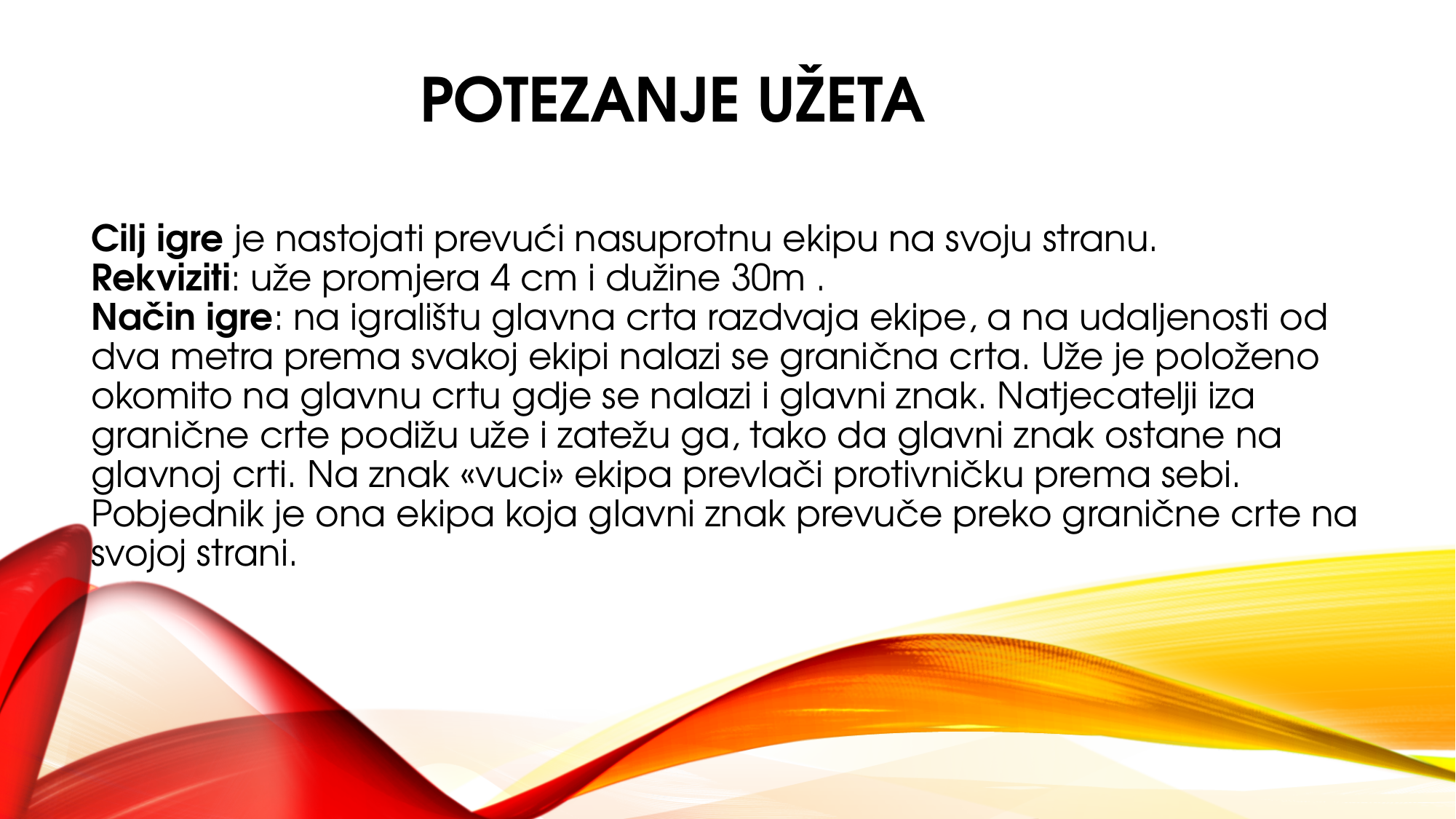

POTEZANJE UŽETA
# Cilj igre je nastojati prevući nasuprotnu ekipu na svoju stranu. Rekviziti: uže promjera 4 cm i dužine 30m . Način igre: na igralištu glavna crta razdvaja ekipe, a na udaljenosti od dva metra prema svakoj ekipi nalazi se granična crta. Uže je položeno okomito na glavnu crtu gdje se nalazi i glavni znak. Natjecatelji iza granične crte podižu uže i zatežu ga, tako da glavni znak ostane na glavnoj crti. Na znak «vuci» ekipa prevlači protivničku prema sebi. Pobjednik je ona ekipa koja glavni znak prevuče preko granične crte na svojoj strani.